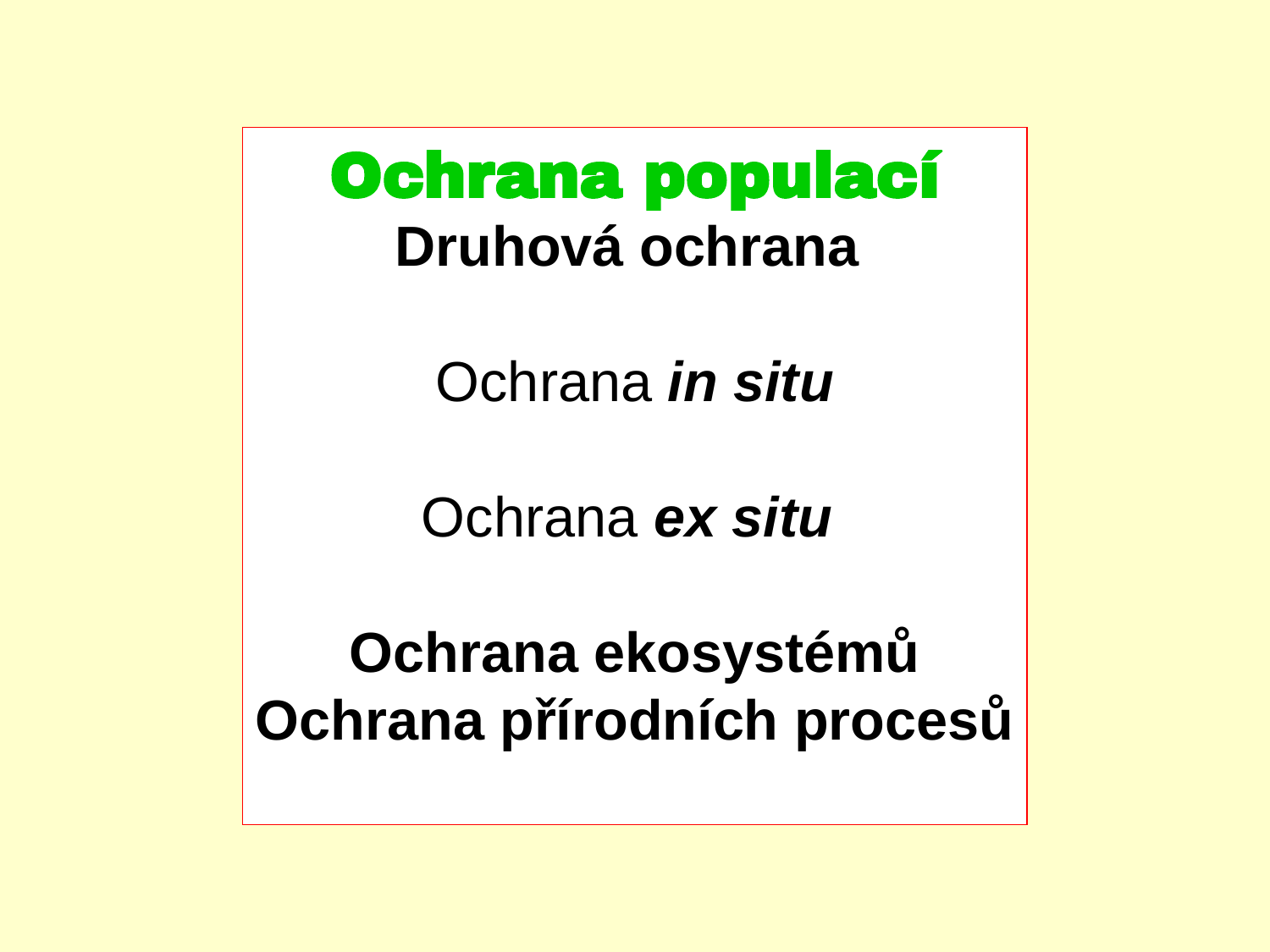

Ochrana populací
Druhová ochrana

Ochrana in situ

Ochrana ex situ

Ochrana ekosystémů
Ochrana přírodních procesů